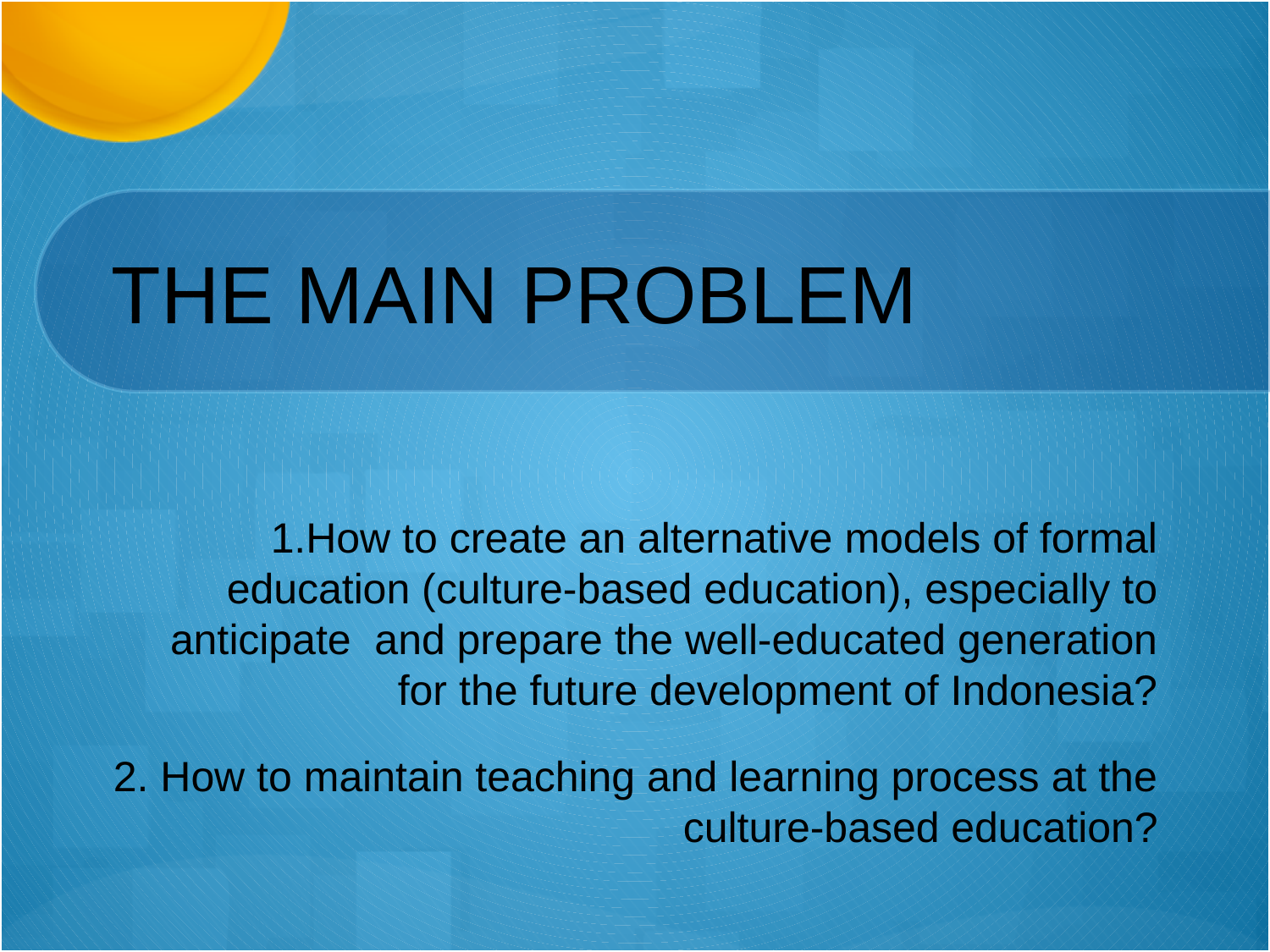

# THE MAIN PROBLEM

1.How to create an alternative models of formal education (culture-based education), especially to anticipate  and prepare the well-educated generation for the future development of Indonesia?
2. How to maintain teaching and learning process at the culture-based education?